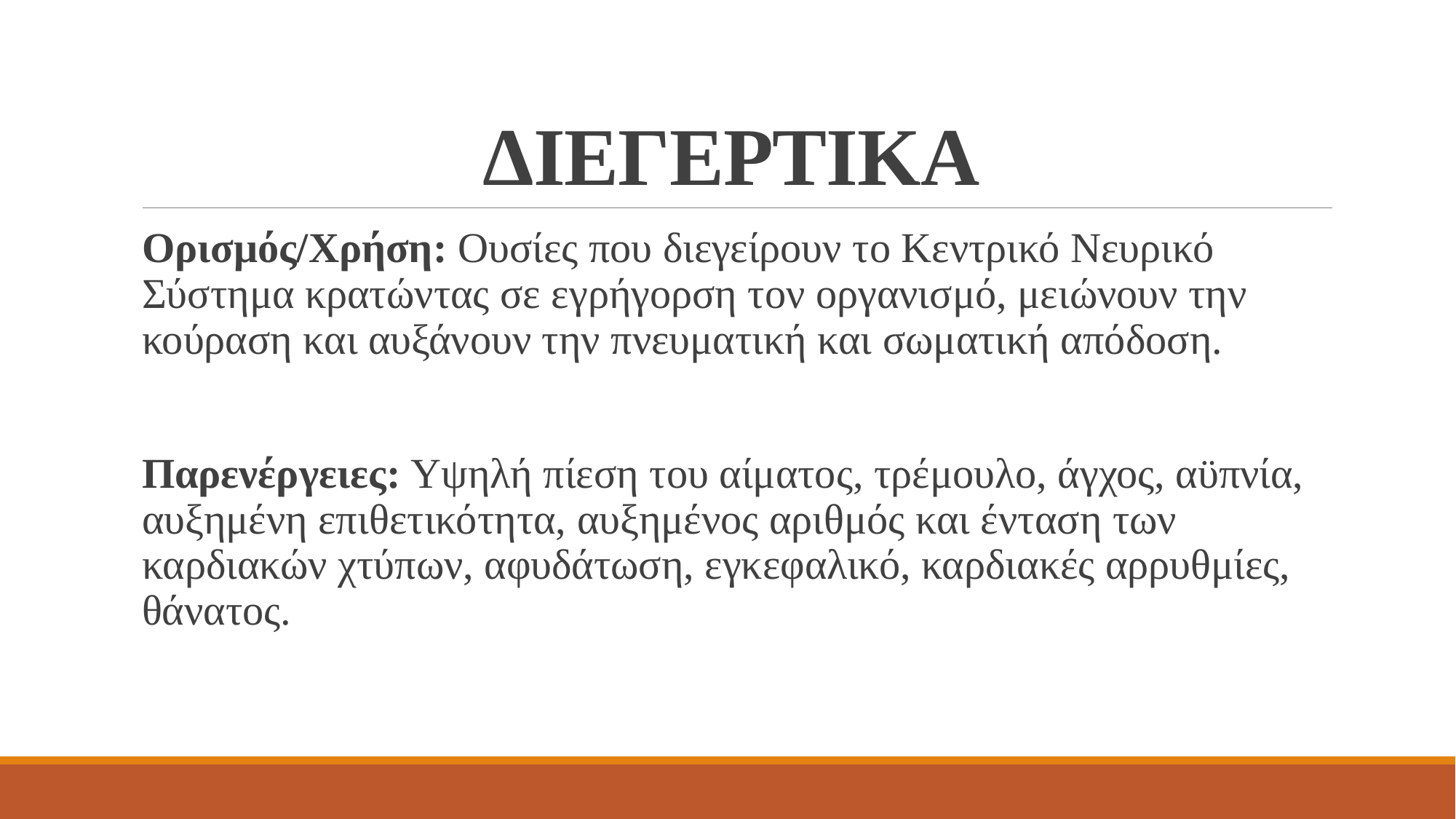

# ΔΙΕΓΕΡΤΙΚΑ
Ορισμός/Χρήση: Ουσίες που διεγείρουν το Κεντρικό Νευρικό Σύστημα κρατώντας σε εγρήγορση τον οργανισμό, μειώνουν την κούραση και αυξάνουν την πνευματική και σωματική απόδοση.

Παρενέργειες: Υψηλή πίεση του αίματος, τρέμουλο, άγχος, αϋπνία, αυξημένη επιθετικότητα, αυξημένος αριθμός και ένταση των καρδιακών χτύπων, αφυδάτωση, εγκεφαλικό, καρδιακές αρρυθμίες, θάνατος.